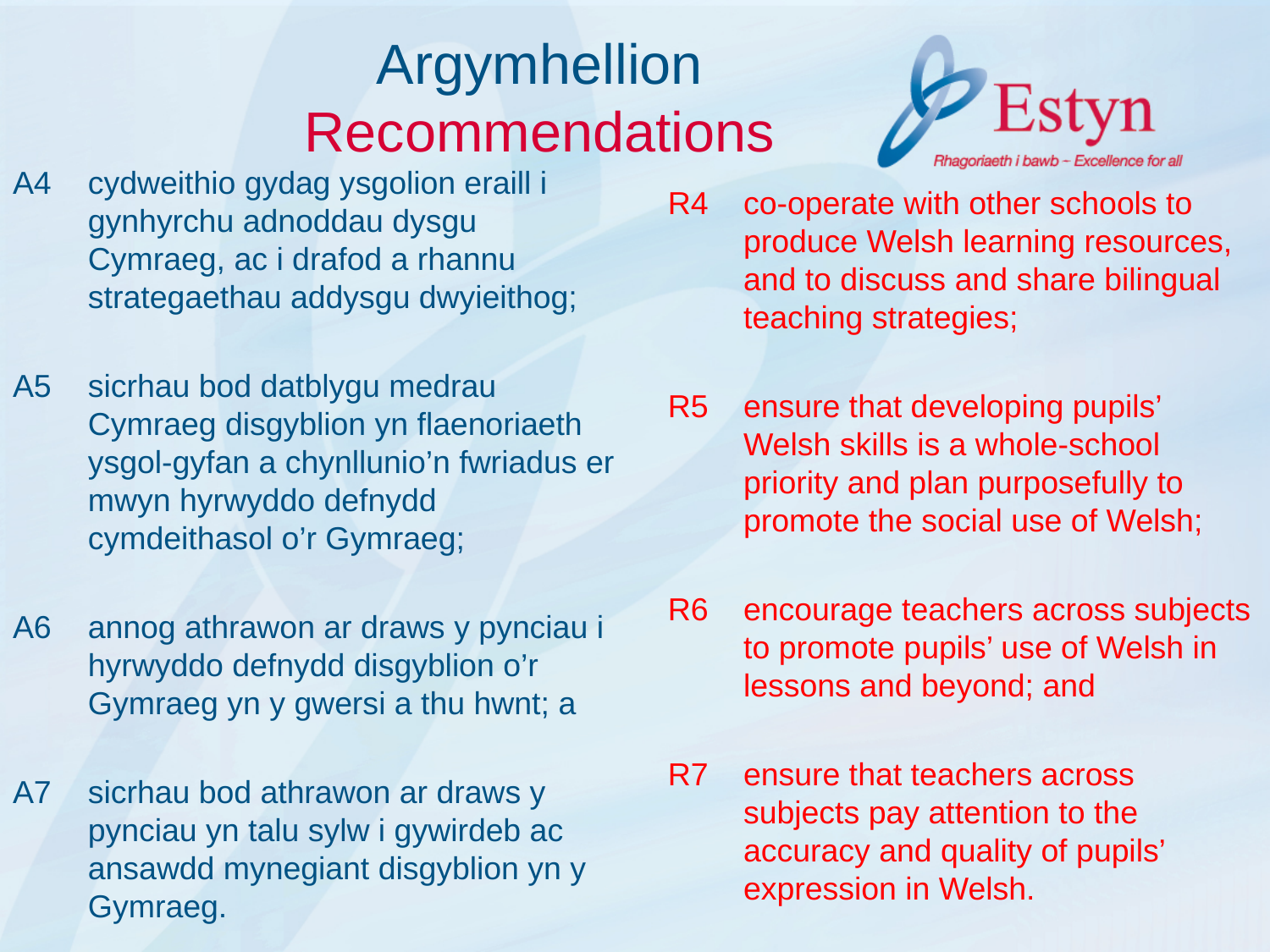

# Argymhellion Recommendations
A4	cydweithio gydag ysgolion eraill i gynhyrchu adnoddau dysgu Cymraeg, ac i drafod a rhannu strategaethau addysgu dwyieithog;

A5	sicrhau bod datblygu medrau Cymraeg disgyblion yn flaenoriaeth ysgol-gyfan a chynllunio’n fwriadus er mwyn hyrwyddo defnydd cymdeithasol o’r Gymraeg;

A6	annog athrawon ar draws y pynciau i hyrwyddo defnydd disgyblion o’r Gymraeg yn y gwersi a thu hwnt; a

A7	sicrhau bod athrawon ar draws y pynciau yn talu sylw i gywirdeb ac ansawdd mynegiant disgyblion yn y Gymraeg.
R4	co-operate with other schools to produce Welsh learning resources, and to discuss and share bilingual teaching strategies;

R5	ensure that developing pupils’ Welsh skills is a whole-school priority and plan purposefully to promote the social use of Welsh;

R6	encourage teachers across subjects to promote pupils’ use of Welsh in lessons and beyond; and

R7	ensure that teachers across subjects pay attention to the accuracy and quality of pupils’ expression in Welsh.